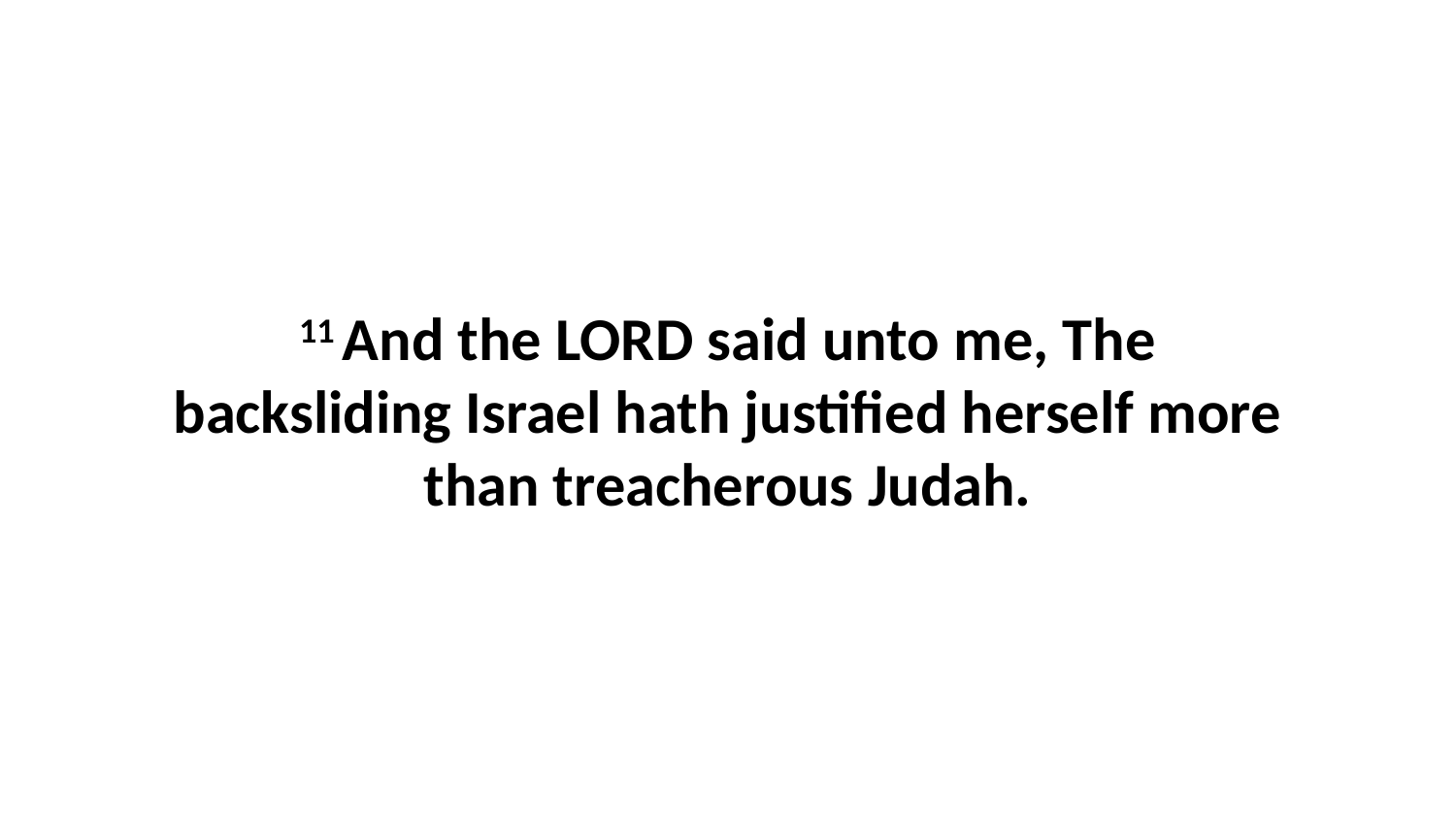

11 And the LORD said unto me, The backsliding Israel hath justified herself more than treacherous Judah.